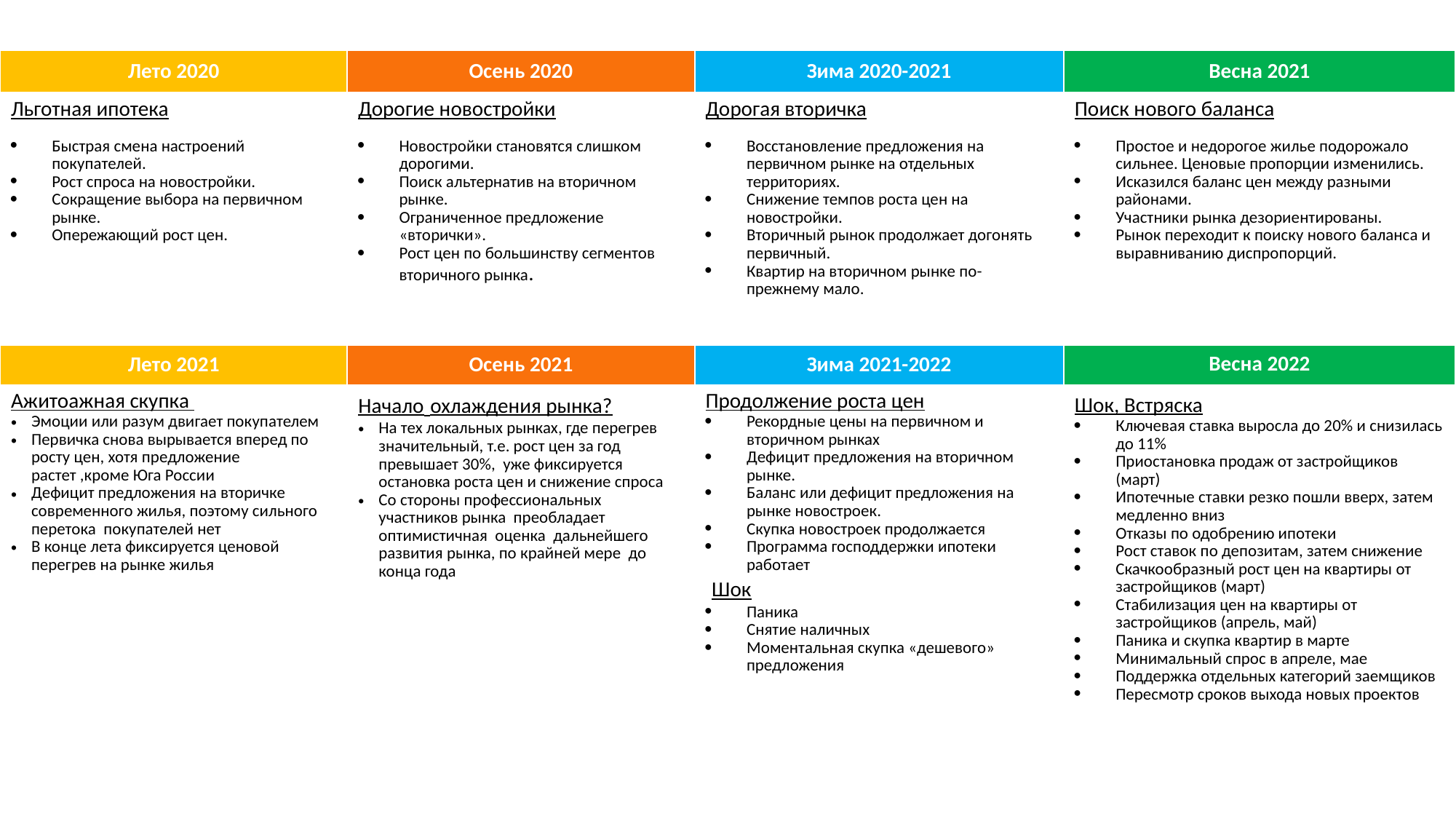

| Лето 2020 | Осень 2020 | Зима 2020-2021 | Весна 2021 |
| --- | --- | --- | --- |
| Льготная ипотека Быстрая смена настроений покупателей. Рост спроса на новостройки. Сокращение выбора на первичном рынке. Опережающий рост цен. | Дорогие новостройки Новостройки становятся слишком дорогими. Поиск альтернатив на вторичном рынке. Ограниченное предложение «вторички». Рост цен по большинству сегментов вторичного рынка. | Дорогая вторичка Восстановление предложения на первичном рынке на отдельных территориях. Снижение темпов роста цен на новостройки. Вторичный рынок продолжает догонять первичный. Квартир на вторичном рынке по-прежнему мало. | Поиск нового баланса Простое и недорогое жилье подорожало сильнее. Ценовые пропорции изменились. Исказился баланс цен между разными районами. Участники рынка дезориентированы. Рынок переходит к поиску нового баланса и выравниванию диспропорций. |
| Лето 2021 | Осень 2021 | Зима 2021-2022 | Весна 2022 |
| Ажитоажная скупка Эмоции или разум двигает покупателем Первичка снова вырывается вперед по росту цен, хотя предложение растет ,кроме Юга России Дефицит предложения на вторичке современного жилья, поэтому сильного перетока покупателей нет В конце лета фиксируется ценовой перегрев на рынке жилья | Начало охлаждения рынка? На тех локальных рынках, где перегрев значительный, т.е. рост цен за год превышает 30%, уже фиксируется остановка роста цен и снижение спроса Со стороны профессиональных участников рынка преобладает оптимистичная оценка дальнейшего развития рынка, по крайней мере до конца года | Продолжение роста цен Рекордные цены на первичном и вторичном рынках Дефицит предложения на вторичном рынке. Баланс или дефицит предложения на рынке новостроек. Скупка новостроек продолжается Программа господдержки ипотеки работает  Шок Паника Снятие наличных Моментальная скупка «дешевого» предложения | Шок, Встряска Ключевая ставка выросла до 20% и снизилась до 11% Приостановка продаж от застройщиков (март) Ипотечные ставки резко пошли вверх, затем медленно вниз Отказы по одобрению ипотеки Рост ставок по депозитам, затем снижение Скачкообразный рост цен на квартиры от застройщиков (март) Стабилизация цен на квартиры от застройщиков (апрель, май) Паника и скупка квартир в марте Минимальный спрос в апреле, мае Поддержка отдельных категорий заемщиков Пересмотр сроков выхода новых проектов |